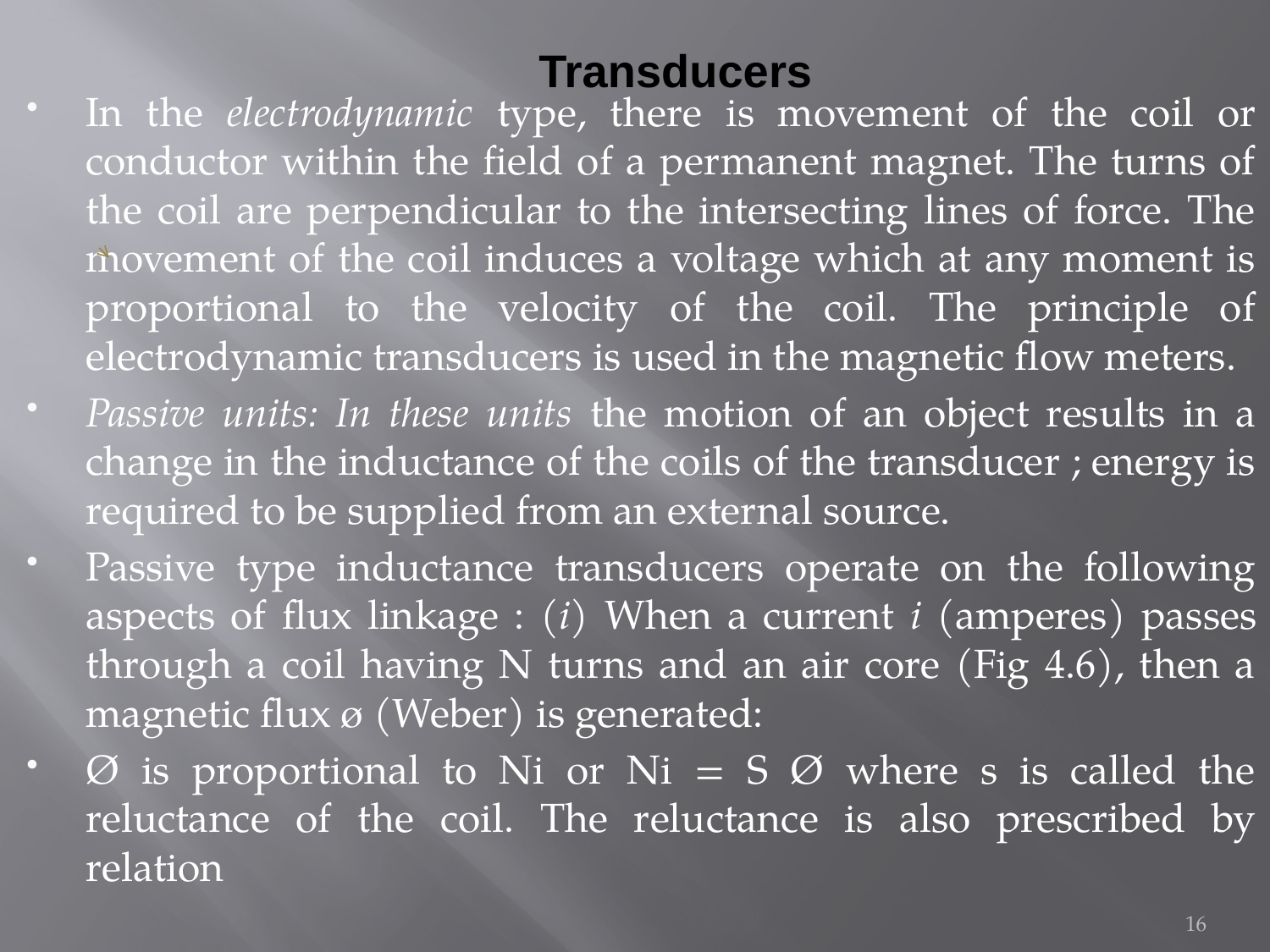

# Transducers
In the electrodynamic type, there is movement of the coil or conductor within the field of a permanent magnet. The turns of the coil are perpendicular to the intersecting lines of force. The movement of the coil induces a voltage which at any moment is proportional to the velocity of the coil. The principle of electrodynamic transducers is used in the magnetic flow meters.
Passive units: In these units the motion of an object results in a change in the inductance of the coils of the transducer ; energy is required to be supplied from an external source.
Passive type inductance transducers operate on the following aspects of flux linkage : (i) When a current i (amperes) passes through a coil having N turns and an air core (Fig 4.6), then a magnetic flux ø (Weber) is generated:
Ø is proportional to Ni or Ni = S Ø where s is called the reluctance of the coil. The reluctance is also prescribed by relation

16